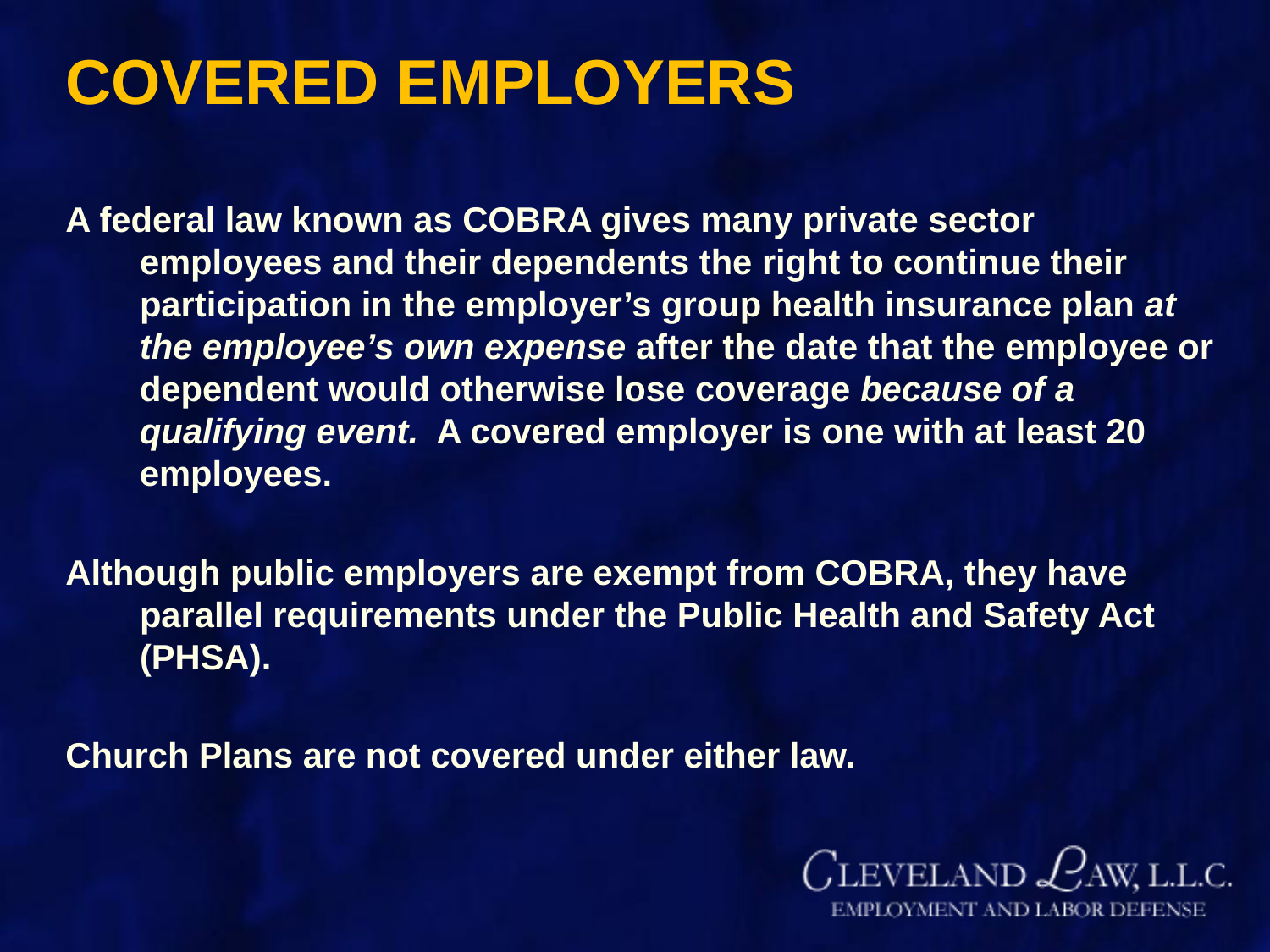

# COVERED EMPLOYERS
A federal law known as COBRA gives many private sector employees and their dependents the right to continue their participation in the employer’s group health insurance plan at the employee’s own expense after the date that the employee or dependent would otherwise lose coverage because of a qualifying event.  A covered employer is one with at least 20 employees.

Although public employers are exempt from COBRA, they have parallel requirements under the Public Health and Safety Act (PHSA).

Church Plans are not covered under either law.